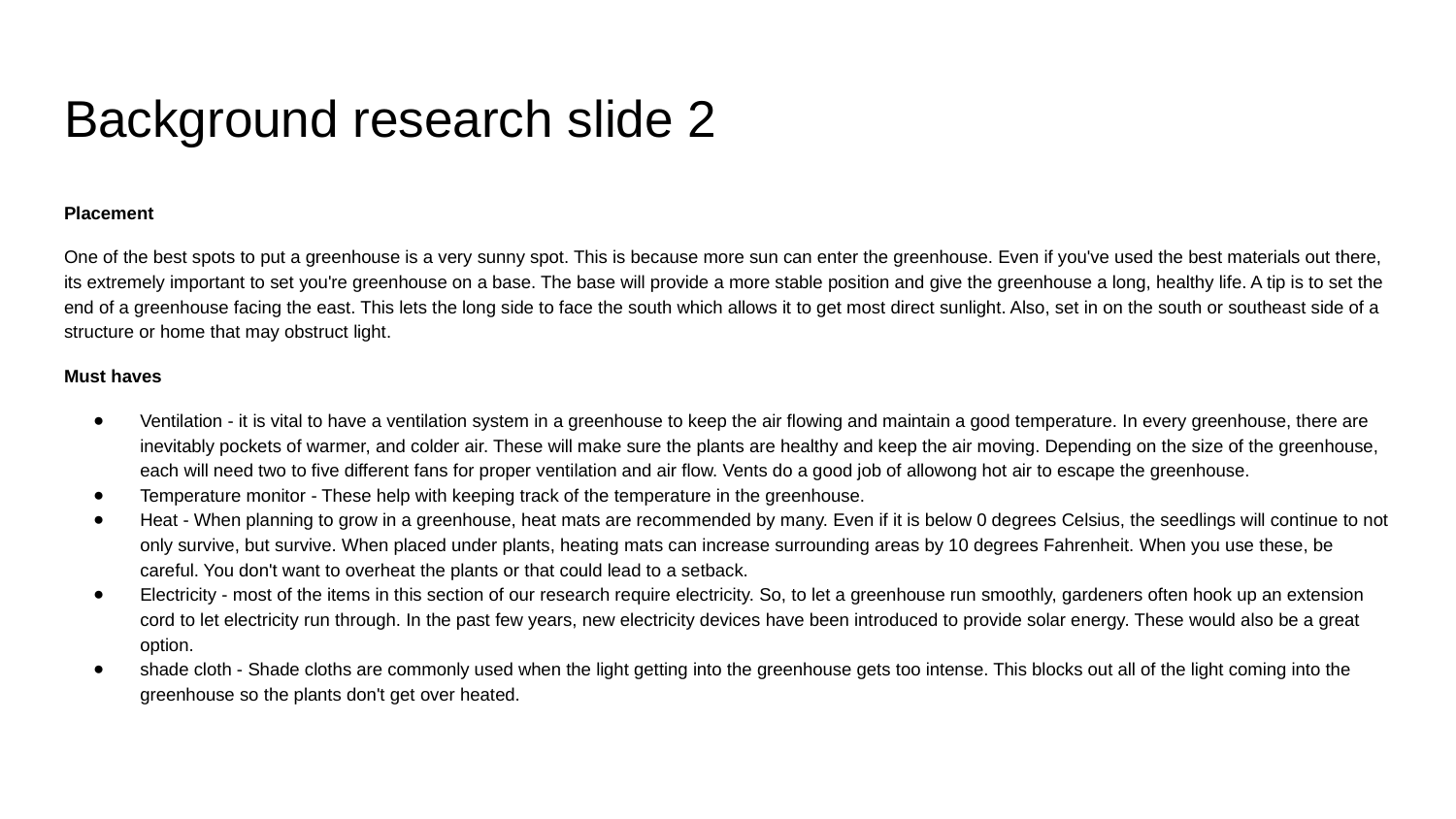

# Background research slide 2
Placement
One of the best spots to put a greenhouse is a very sunny spot. This is because more sun can enter the greenhouse. Even if you've used the best materials out there, its extremely important to set you're greenhouse on a base. The base will provide a more stable position and give the greenhouse a long, healthy life. A tip is to set the end of a greenhouse facing the east. This lets the long side to face the south which allows it to get most direct sunlight. Also, set in on the south or southeast side of a structure or home that may obstruct light.
Must haves
Ventilation - it is vital to have a ventilation system in a greenhouse to keep the air flowing and maintain a good temperature. In every greenhouse, there are inevitably pockets of warmer, and colder air. These will make sure the plants are healthy and keep the air moving. Depending on the size of the greenhouse, each will need two to five different fans for proper ventilation and air flow. Vents do a good job of allowong hot air to escape the greenhouse.
Temperature monitor - These help with keeping track of the temperature in the greenhouse.
Heat - When planning to grow in a greenhouse, heat mats are recommended by many. Even if it is below 0 degrees Celsius, the seedlings will continue to not only survive, but survive. When placed under plants, heating mats can increase surrounding areas by 10 degrees Fahrenheit. When you use these, be careful. You don't want to overheat the plants or that could lead to a setback.
Electricity - most of the items in this section of our research require electricity. So, to let a greenhouse run smoothly, gardeners often hook up an extension cord to let electricity run through. In the past few years, new electricity devices have been introduced to provide solar energy. These would also be a great option.
shade cloth - Shade cloths are commonly used when the light getting into the greenhouse gets too intense. This blocks out all of the light coming into the greenhouse so the plants don't get over heated.